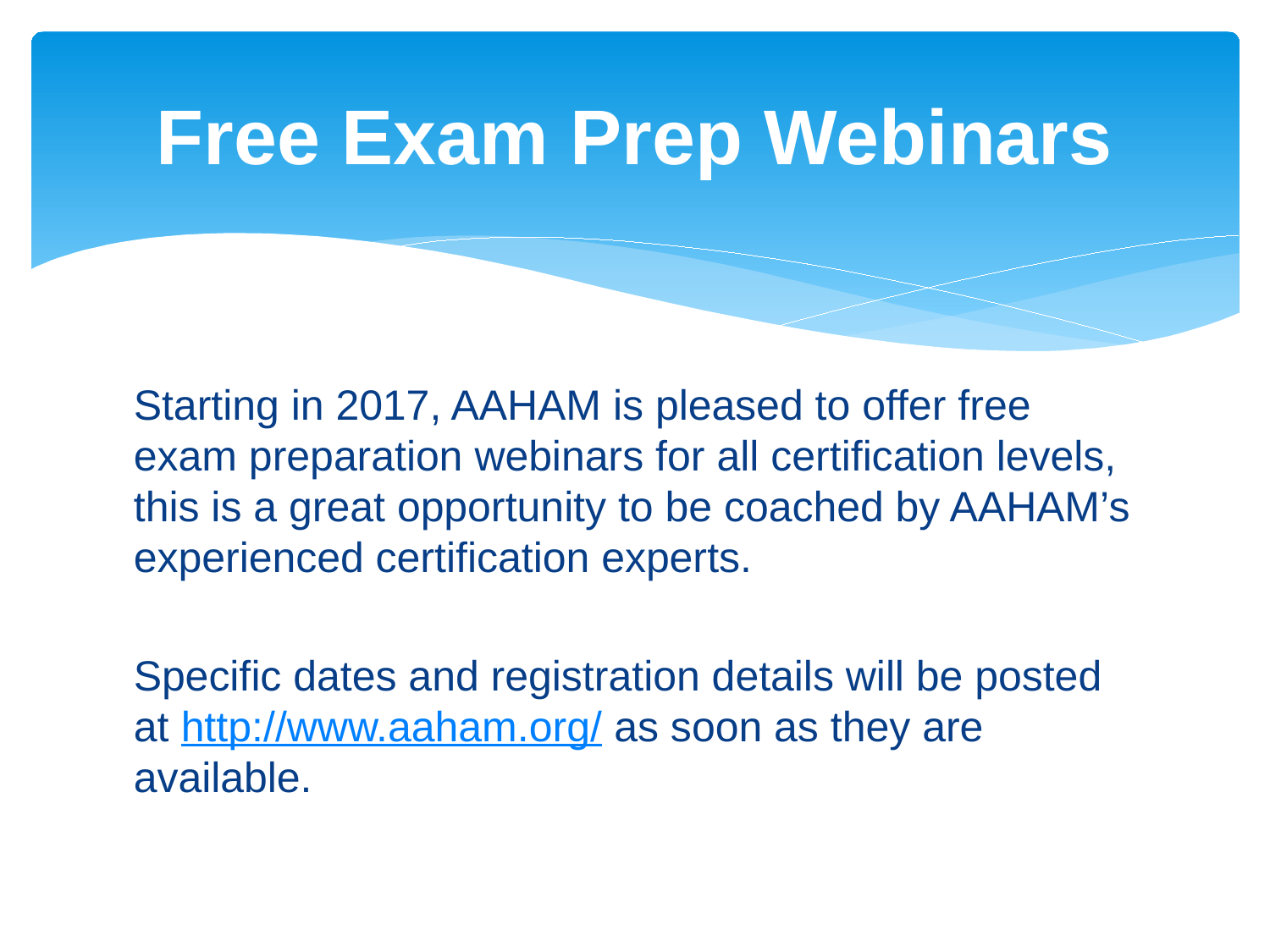

# Free Exam Prep Webinars
Starting in 2017, AAHAM is pleased to offer free exam preparation webinars for all certification levels, this is a great opportunity to be coached by AAHAM’s experienced certification experts.

Specific dates and registration details will be posted at http://www.aaham.org/ as soon as they are available.